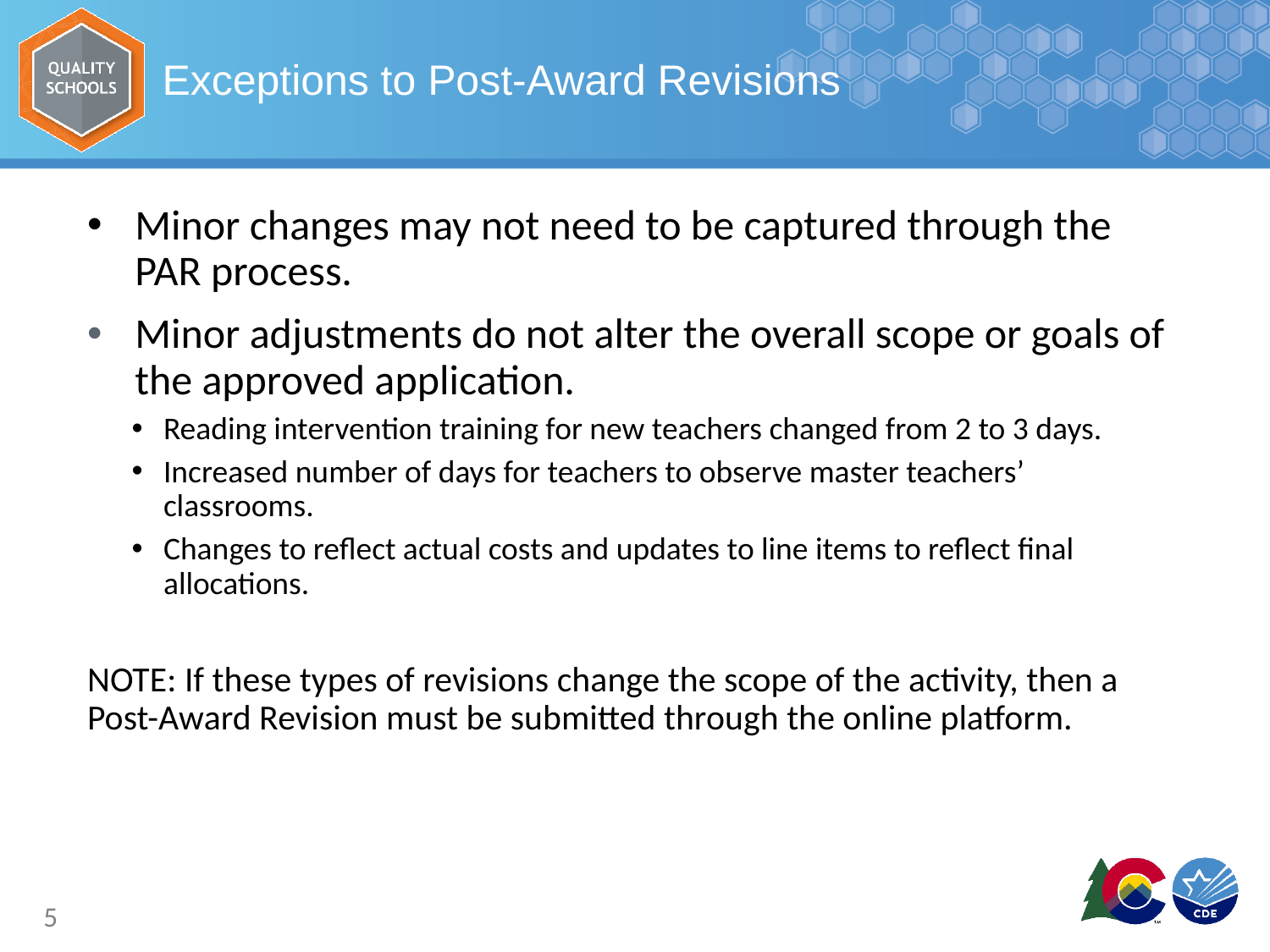

# Exceptions to Post-Award Revisions
Minor changes may not need to be captured through the PAR process.
Minor adjustments do not alter the overall scope or goals of the approved application.
Reading intervention training for new teachers changed from 2 to 3 days.
Increased number of days for teachers to observe master teachers’ classrooms.
Changes to reflect actual costs and updates to line items to reflect final allocations.

NOTE: If these types of revisions change the scope of the activity, then a Post-Award Revision must be submitted through the online platform.

5